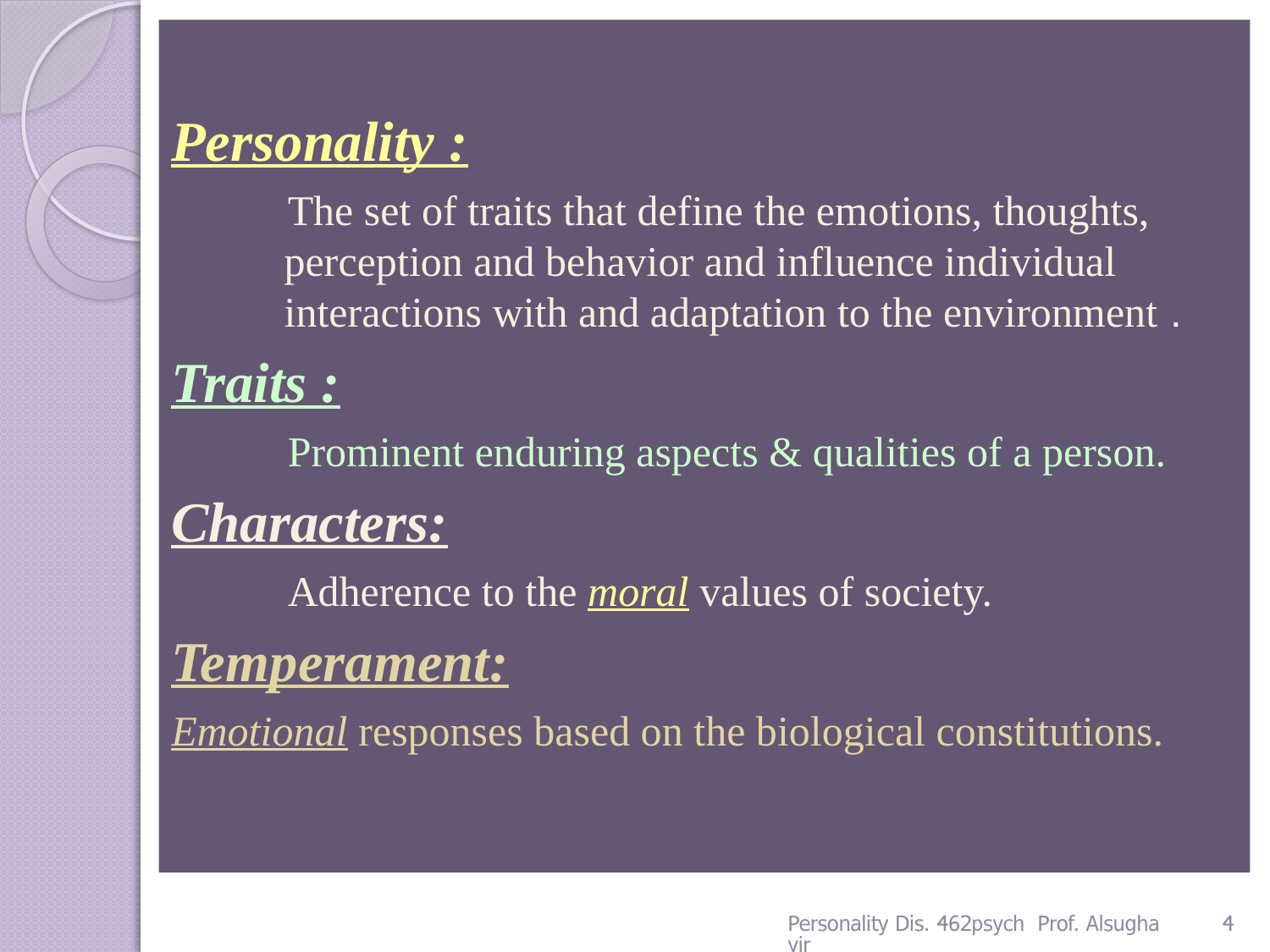

Personality :
           The set of traits that define the emotions, thoughts, perception and behavior and influence individual interactions with and adaptation to the environment .
Traits :
           Prominent enduring aspects & qualities of a person.
Characters:
           Adherence to the moral values of society.
Temperament:
Emotional responses based on the biological constitutions.

Personality Dis. 462psych  Prof. Alsughayir
4